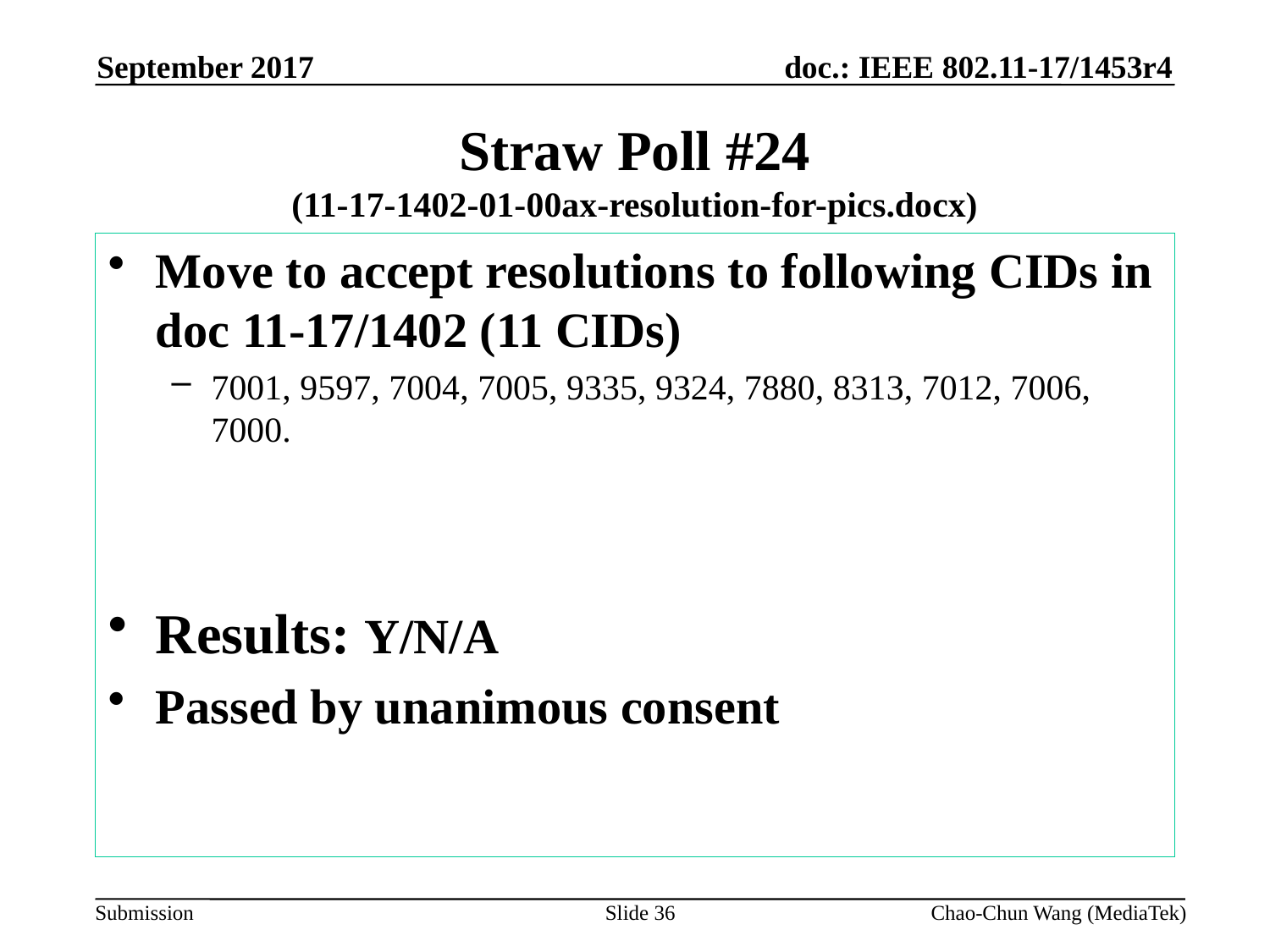

September 2017
# Straw Poll #24 (11-17-1402-01-00ax-resolution-for-pics.docx)
Move to accept resolutions to following CIDs in doc 11-17/1402 (11 CIDs)
7001, 9597, 7004, 7005, 9335, 9324, 7880, 8313, 7012, 7006, 7000.

Results: Y/N/A
Passed by unanimous consent

Slide 36
Chao-Chun Wang (MediaTek)